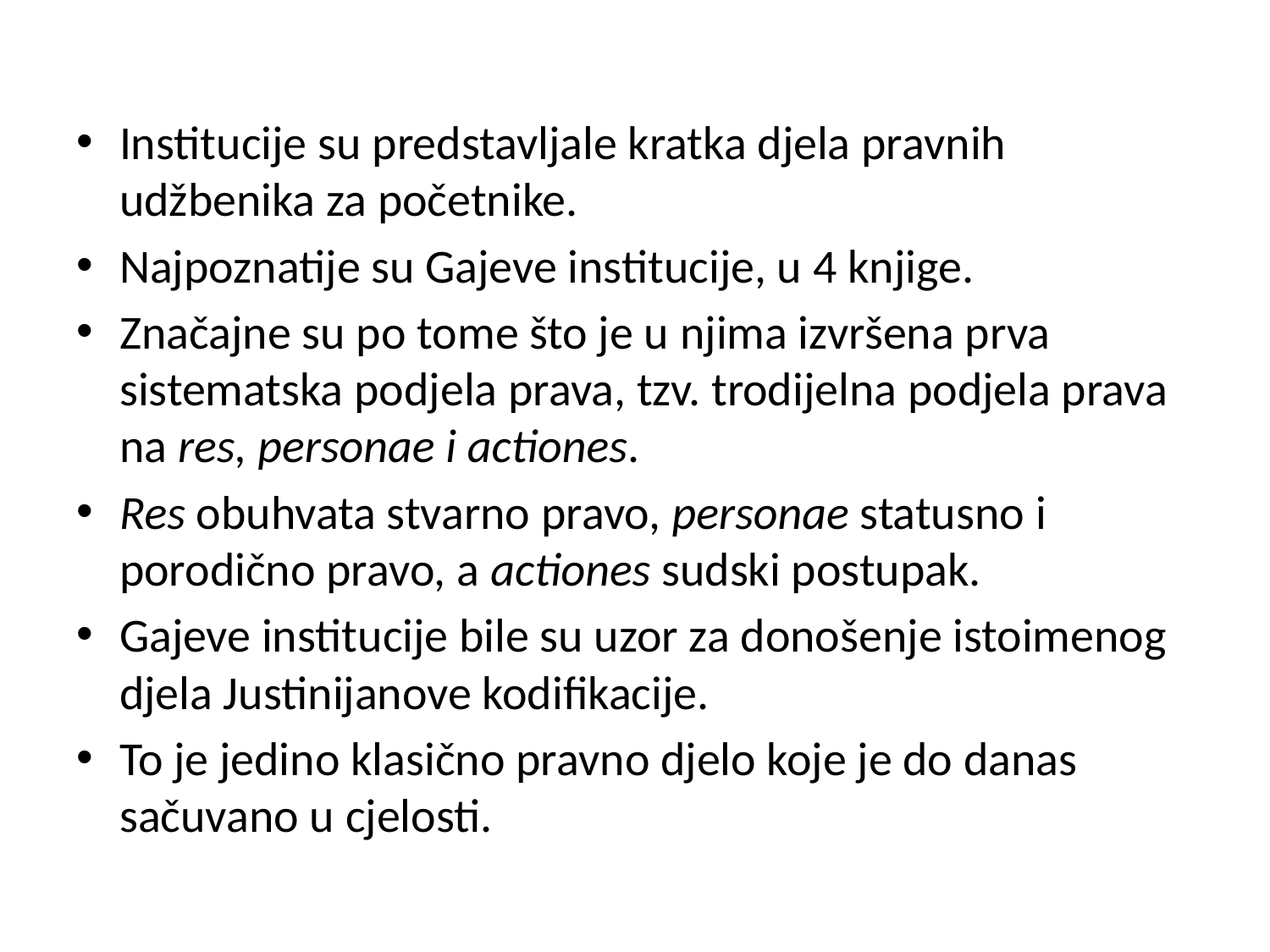

Institucije su predstavljale kratka djela pravnih udžbenika za početnike.
Najpoznatije su Gajeve institucije, u 4 knjige.
Značajne su po tome što je u njima izvršena prva sistematska podjela prava, tzv. trodijelna podjela prava na res, personae i actiones.
Res obuhvata stvarno pravo, personae statusno i porodično pravo, a actiones sudski postupak.
Gajeve institucije bile su uzor za donošenje istoimenog djela Justinijanove kodifikacije.
To je jedino klasično pravno djelo koje je do danas sačuvano u cjelosti.